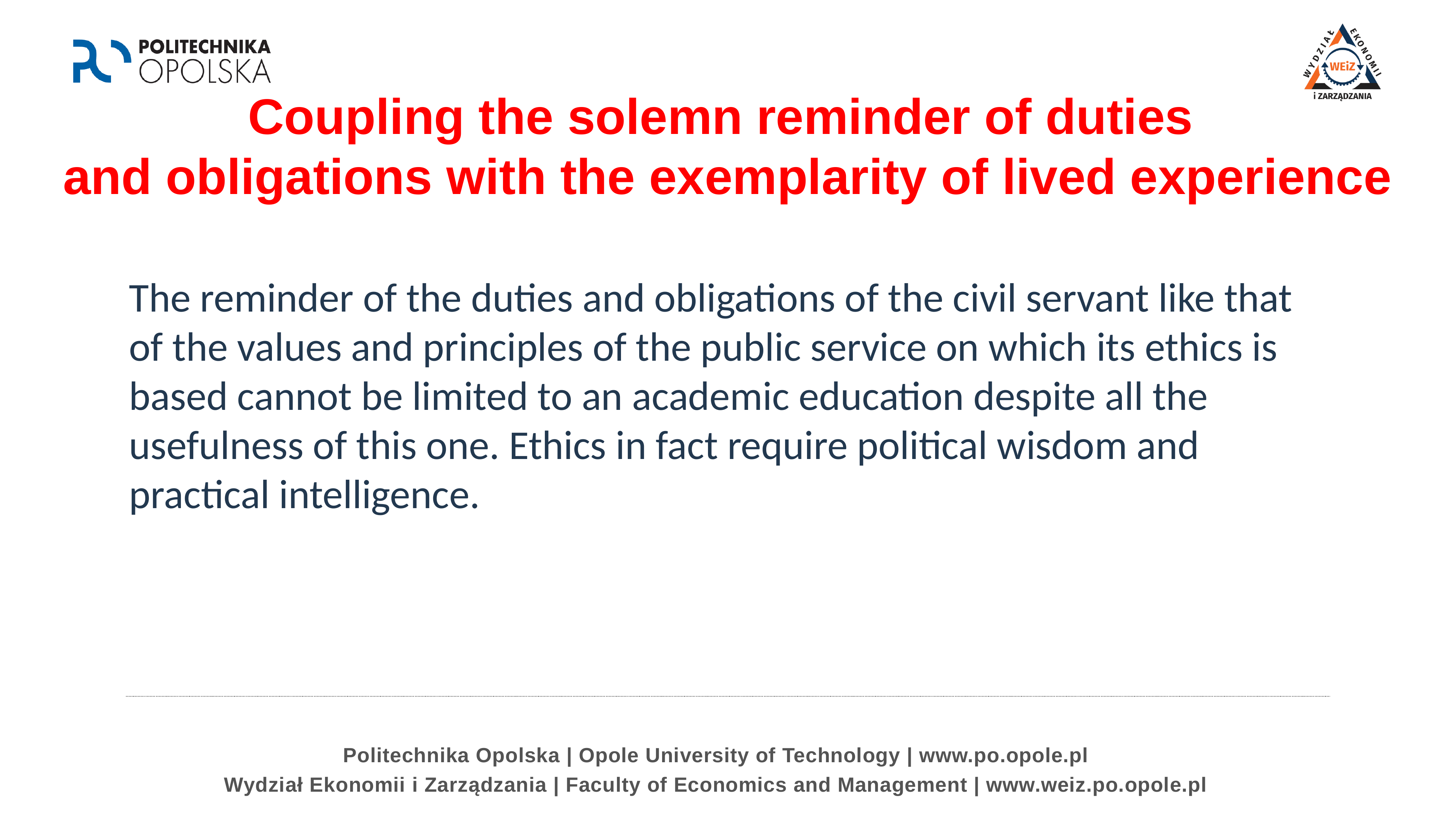

# Coupling the solemn reminder of duties and obligations with the exemplarity of lived experience
The reminder of the duties and obligations of the civil servant like that of the values and principles of the public service on which its ethics is based cannot be limited to an academic education despite all the usefulness of this one. Ethics in fact require political wisdom and practical intelligence.